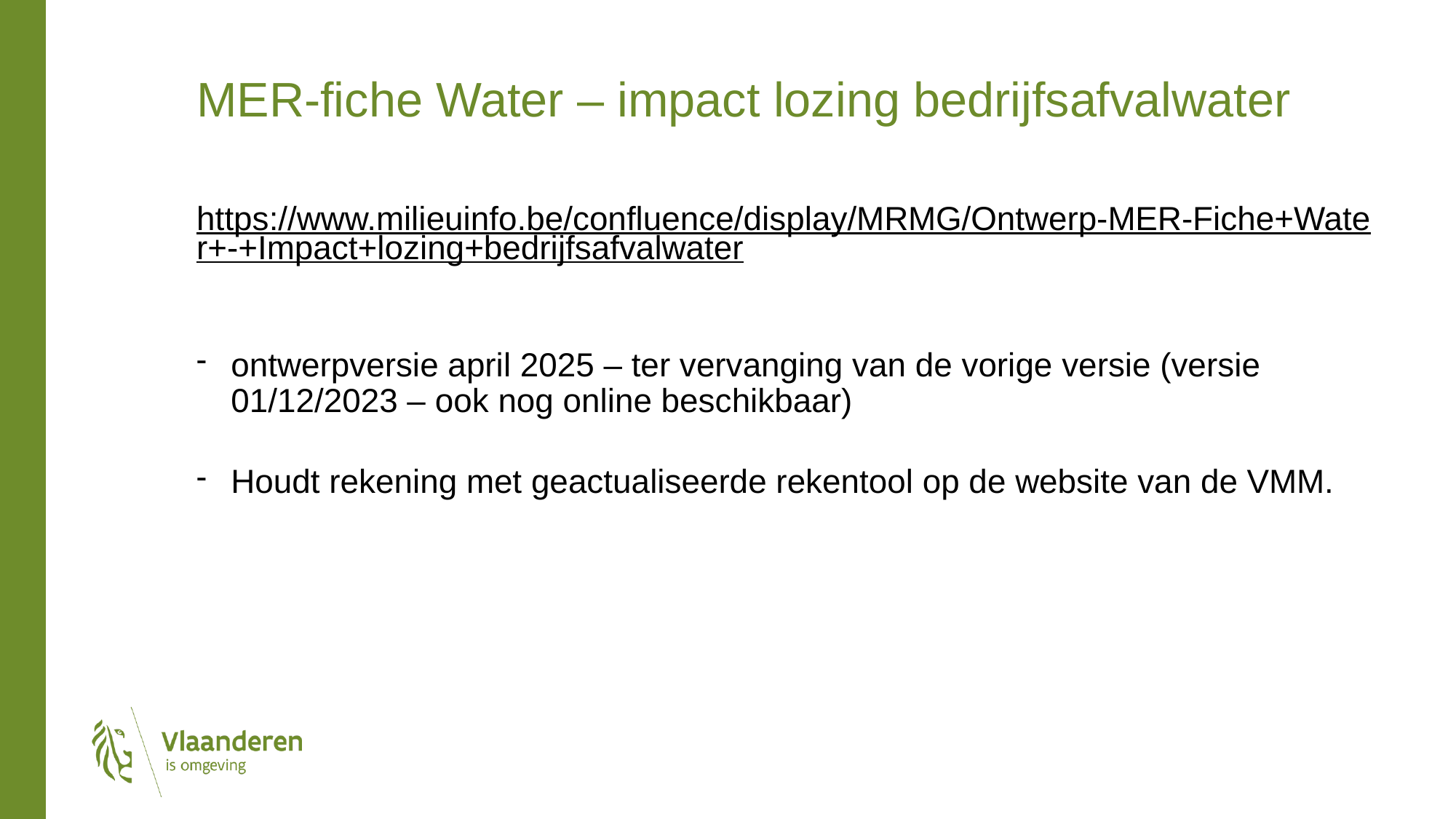

# MER-fiche Water – impact lozing bedrijfsafvalwater
https://www.milieuinfo.be/confluence/display/MRMG/Ontwerp-MER-Fiche+Water+-+Impact+lozing+bedrijfsafvalwater

ontwerpversie april 2025 – ter vervanging van de vorige versie (versie 01/12/2023 – ook nog online beschikbaar)

Houdt rekening met geactualiseerde rekentool op de website van de VMM.